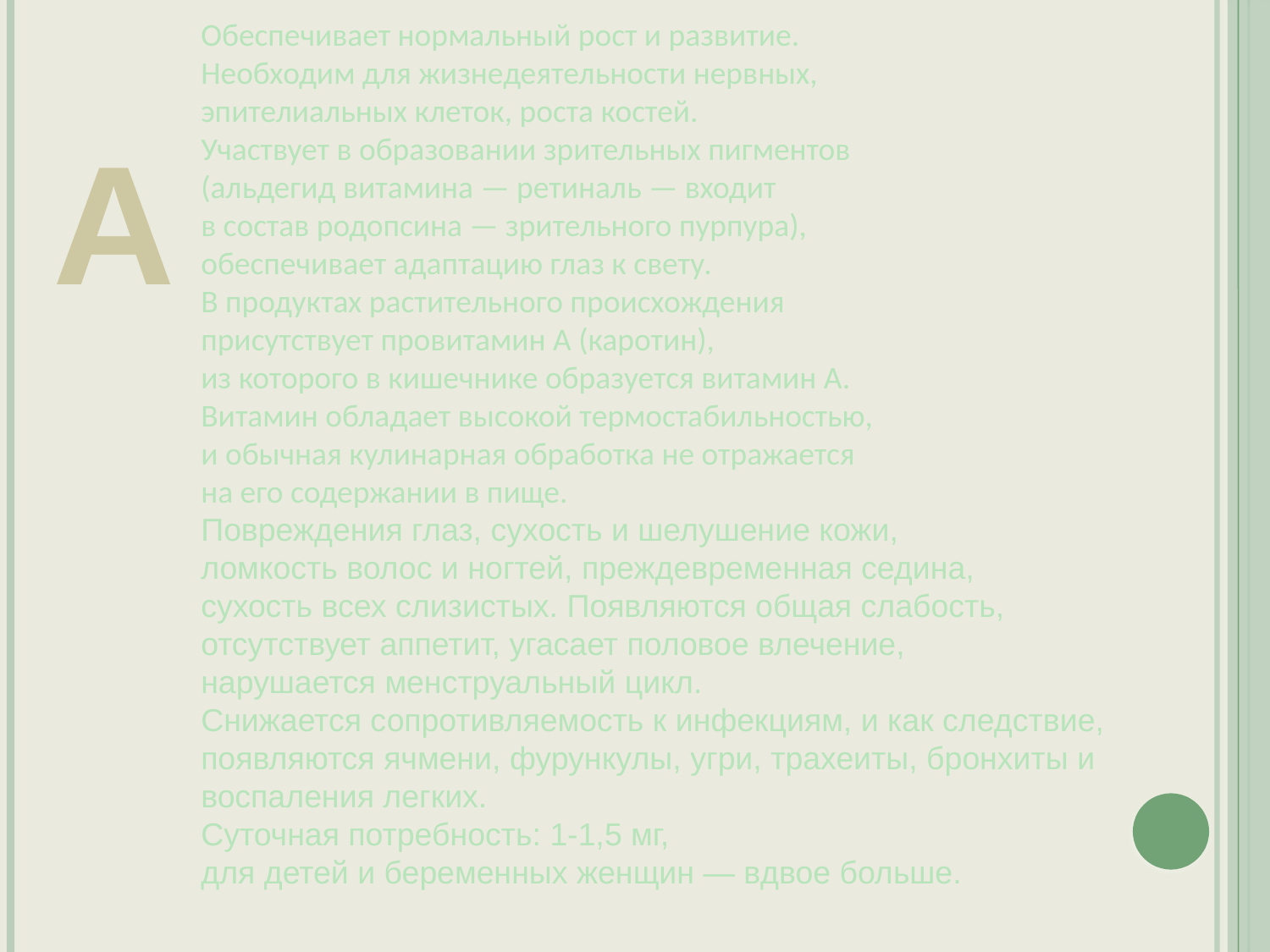

Обеспечивает нормальный рост и развитие.
Необходим для жизнедеятельности нервных,
эпителиальных клеток, роста костей.
Участвует в образовании зрительных пигментов
(альдегид витамина — ретиналь — входит
в состав родопсина — зрительного пурпура),
обеспечивает адаптацию глаз к свету.
В продуктах растительного происхождения
присутствует провитамин А (каротин),
из которого в кишечнике образуется витамин А.
Витамин обладает высокой термостабильностью,
и обычная кулинарная обработка не отражается
на его содержании в пище.
Повреждения глаз, сухость и шелушение кожи,
ломкость волос и ногтей, преждевременная седина,
сухость всех слизистых. Появляются общая слабость,
отсутствует аппетит, угасает половое влечение,
нарушается менструальный цикл.
Снижается сопротивляемость к инфекциям, и как следствие,
появляются ячмени, фурункулы, угри, трахеиты, бронхиты и
воспаления легких.
Суточная потребность: 1-1,5 мг,
для детей и беременных женщин — вдвое больше.

А